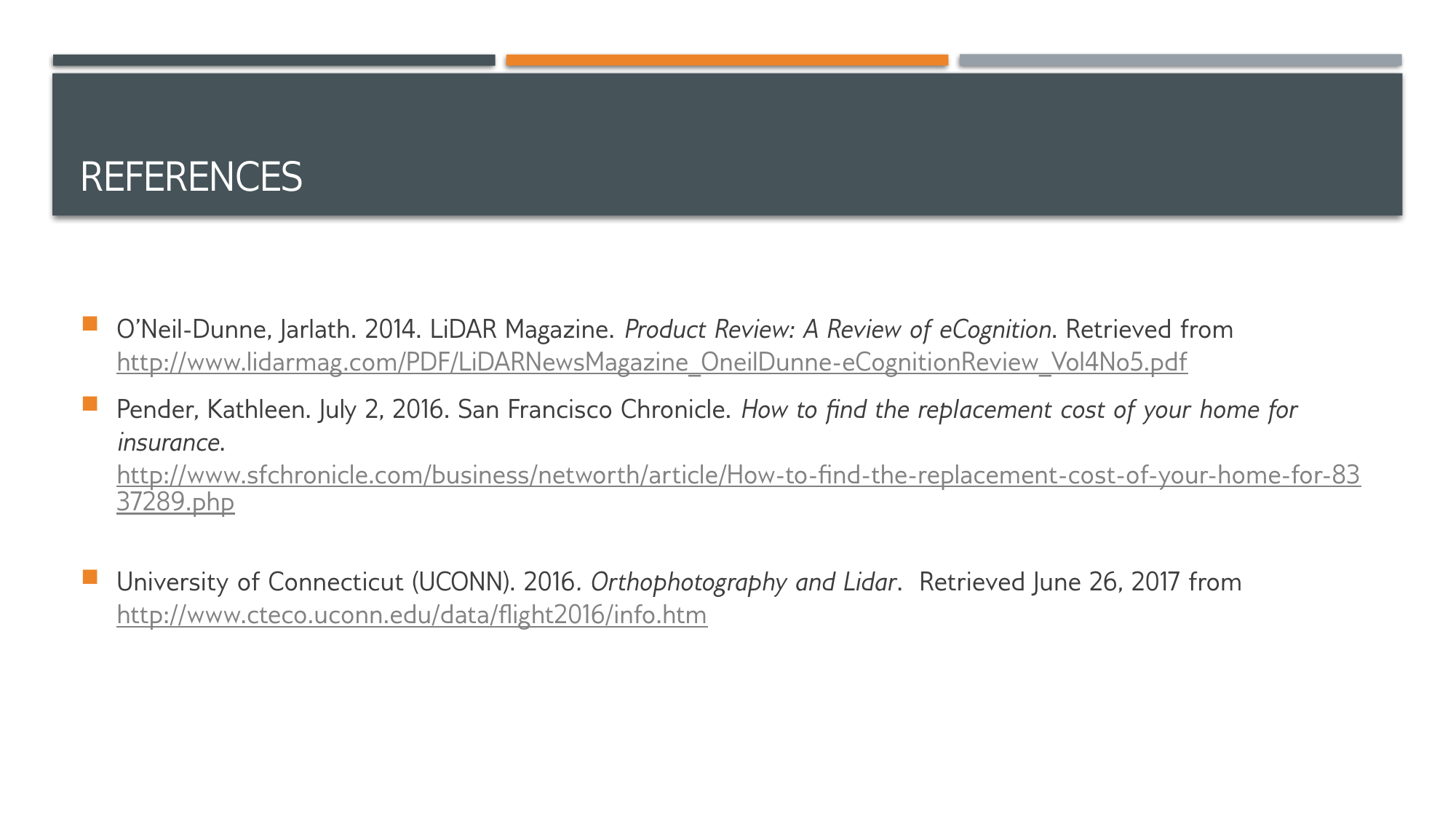

# References
O’Neil-Dunne, Jarlath. 2014. LiDAR Magazine. Product Review: A Review of eCognition. Retrieved from http://www.lidarmag.com/PDF/LiDARNewsMagazine_OneilDunne-eCognitionReview_Vol4No5.pdf
Pender, Kathleen. July 2, 2016. San Francisco Chronicle. How to find the replacement cost of your home for insurance. http://www.sfchronicle.com/business/networth/article/How-to-find-the-replacement-cost-of-your-home-for-8337289.php
University of Connecticut (UCONN). 2016. Orthophotography and Lidar.  Retrieved June 26, 2017 from http://www.cteco.uconn.edu/data/flight2016/info.htm